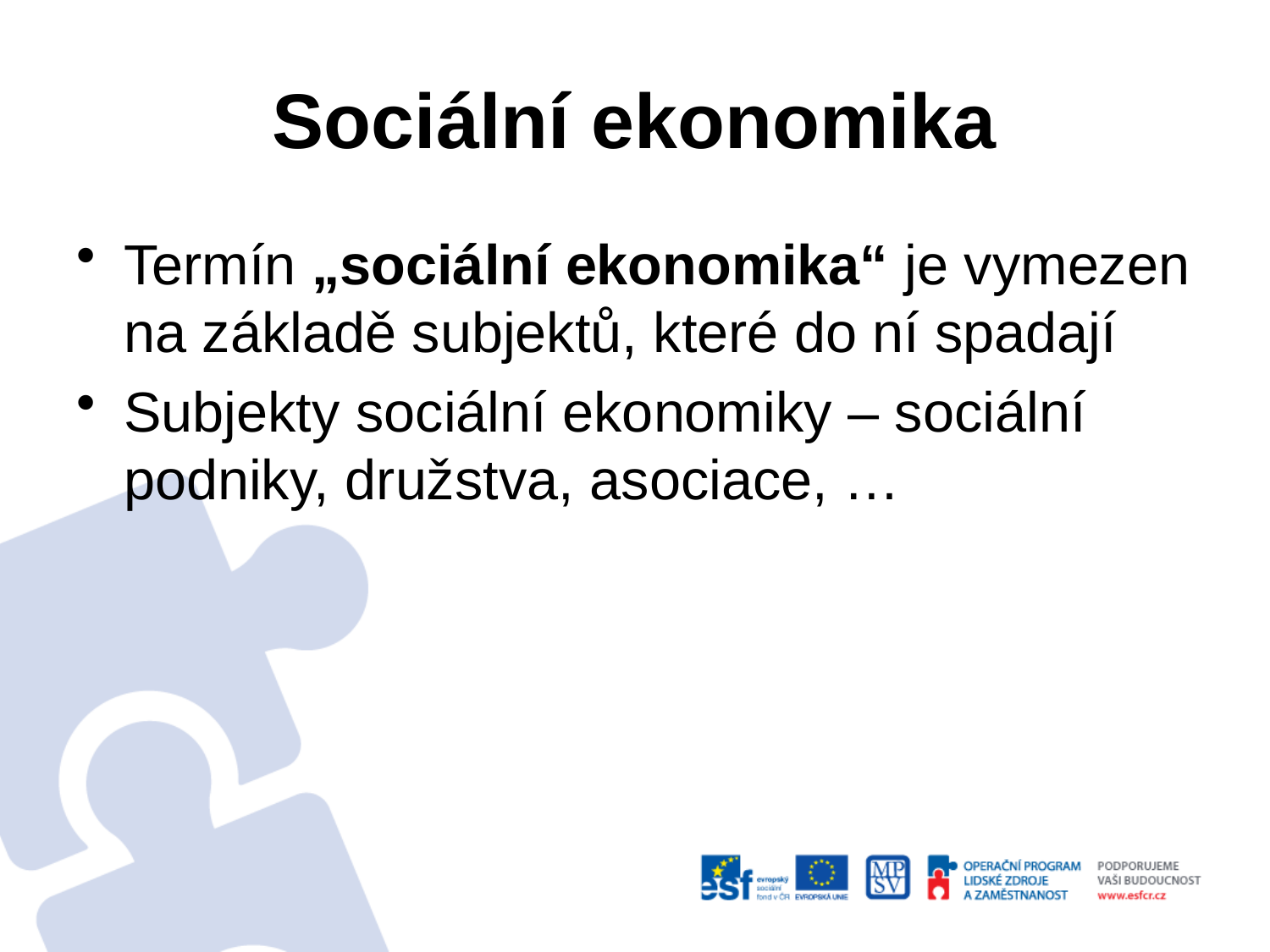

# Sociální ekonomika
Termín „sociální ekonomika“ je vymezen na základě subjektů, které do ní spadají
Subjekty sociální ekonomiky – sociální podniky, družstva, asociace, …